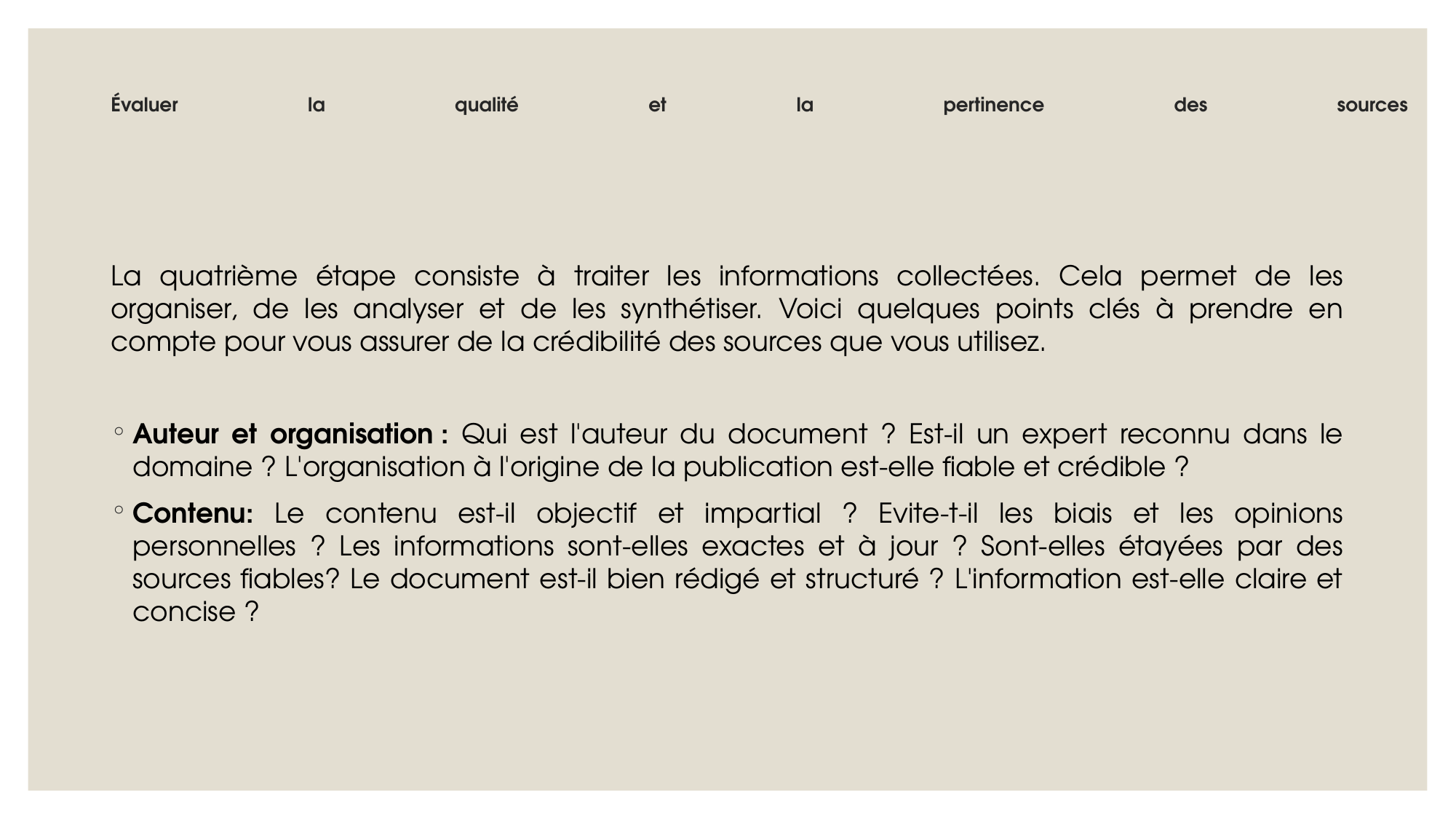

# Évaluer la qualité et la pertinence des sources
La quatrième étape consiste à traiter les informations collectées. Cela permet de les organiser, de les analyser et de les synthétiser. Voici quelques points clés à prendre en compte pour vous assurer de la crédibilité des sources que vous utilisez.

Auteur et organisation : Qui est l'auteur du document ? Est-il un expert reconnu dans le domaine ? L'organisation à l'origine de la publication est-elle fiable et crédible ?
Contenu: Le contenu est-il objectif et impartial ? Evite-t-il les biais et les opinions personnelles ? Les informations sont-elles exactes et à jour ? Sont-elles étayées par des sources fiables? Le document est-il bien rédigé et structuré ? L'information est-elle claire et concise ?